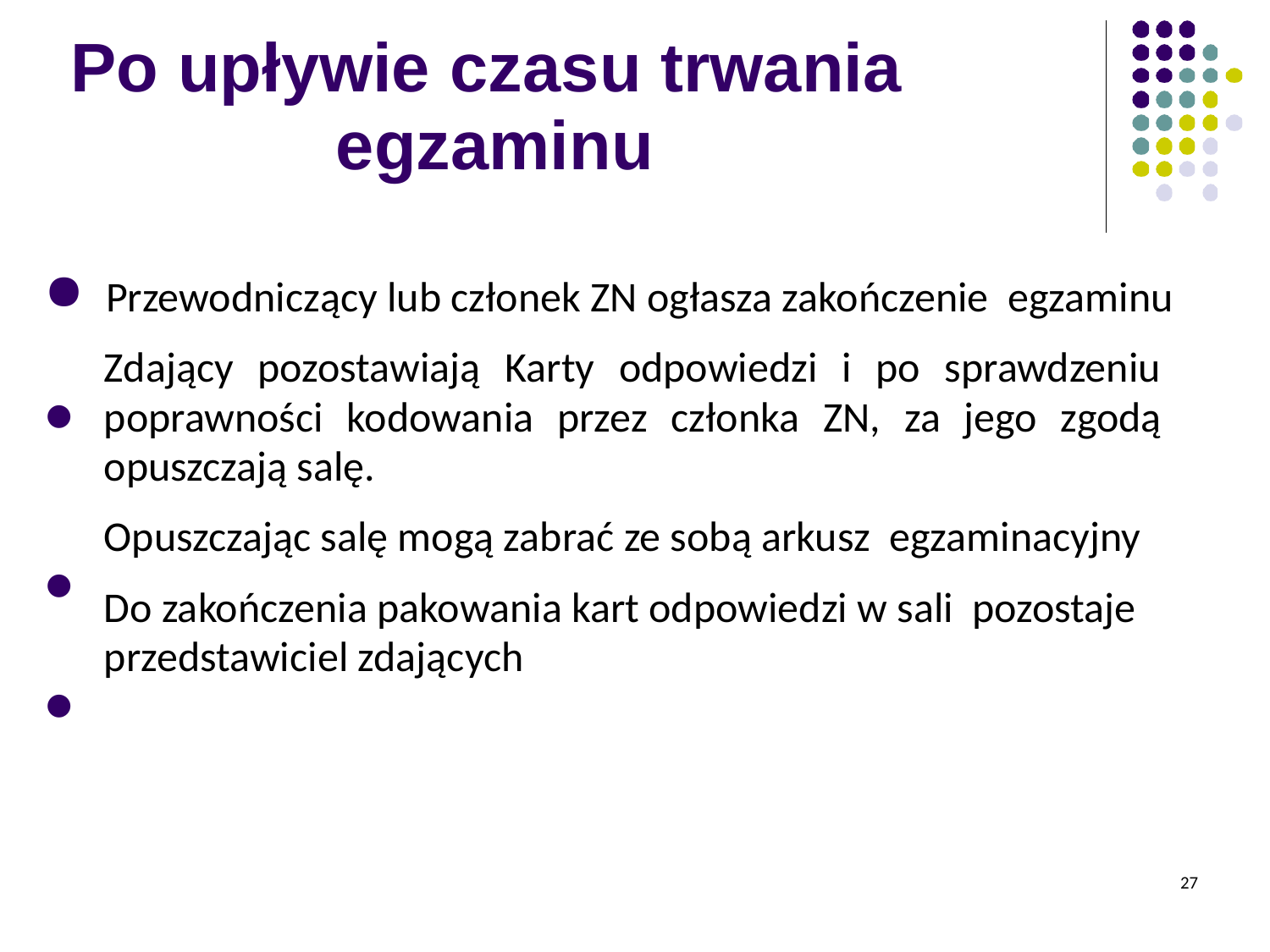

Po upływie	czasu trwania  egzaminu
Przewodniczący lub członek ZN ogłasza zakończenie  egzaminu
	Zdający pozostawiają Karty odpowiedzi i po sprawdzeniu  poprawności kodowania przez członka ZN, za jego zgodą  opuszczają salę.
	Opuszczając salę mogą zabrać ze sobą arkusz  egzaminacyjny
	Do zakończenia pakowania kart odpowiedzi w sali  pozostaje przedstawiciel zdających
●
●
●
27